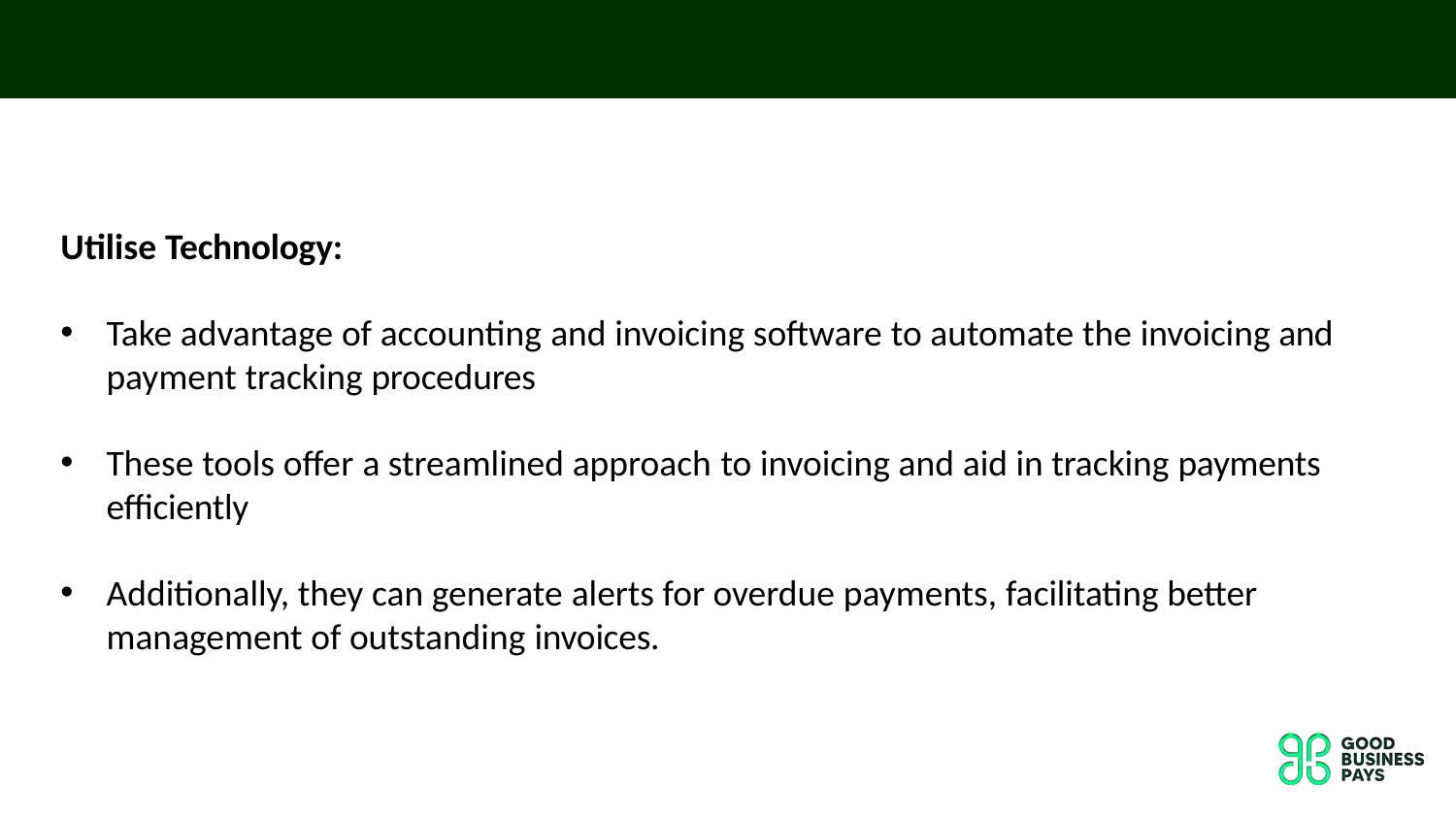

Utilise Technology:

Take advantage of accounting and invoicing software to automate the invoicing and payment tracking procedures

These tools offer a streamlined approach to invoicing and aid in tracking payments efficiently

Additionally, they can generate alerts for overdue payments, facilitating better management of outstanding invoices.